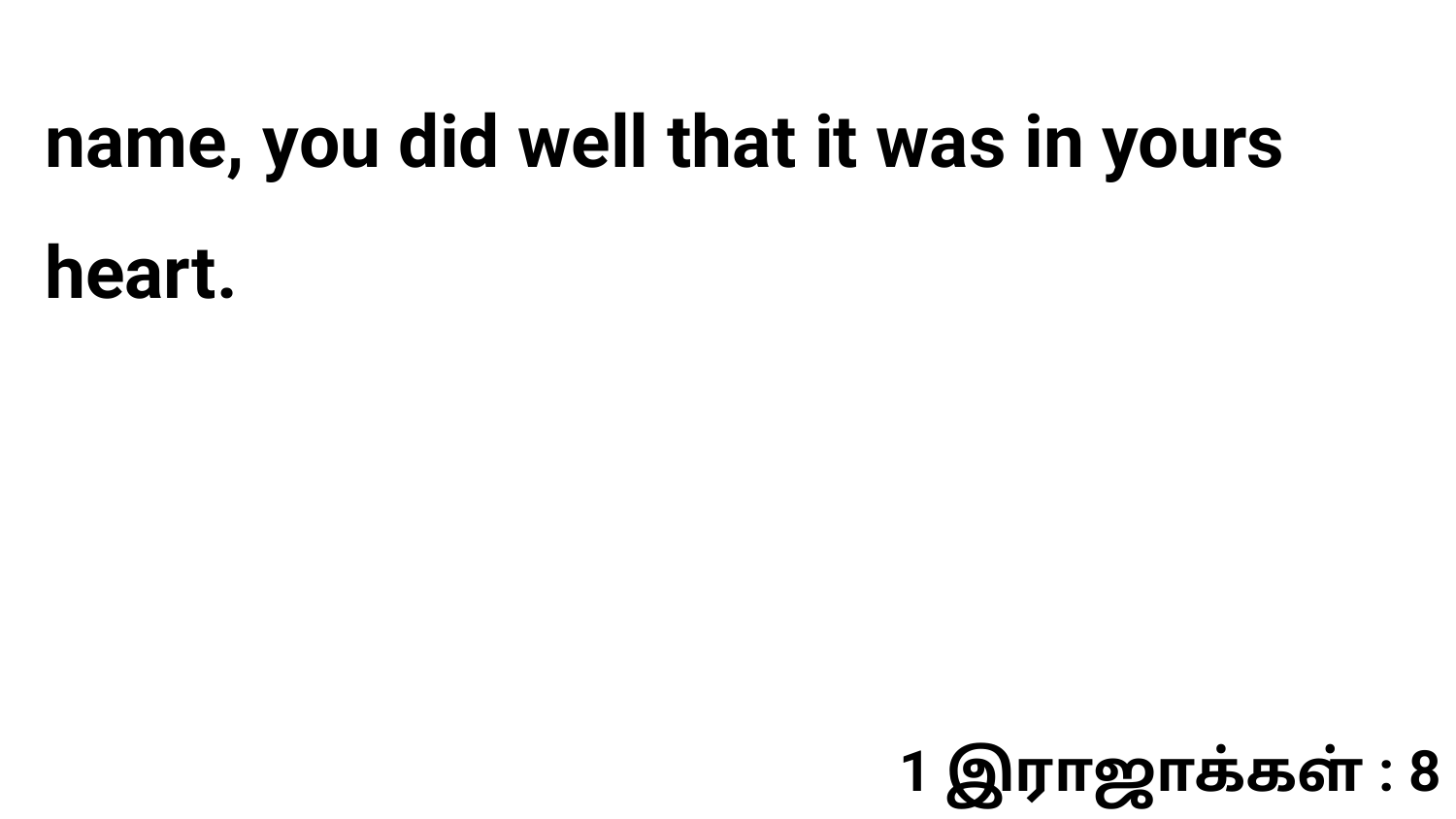

name, you did well that it was in yours heart.
1 இராஜாக்கள் : 8